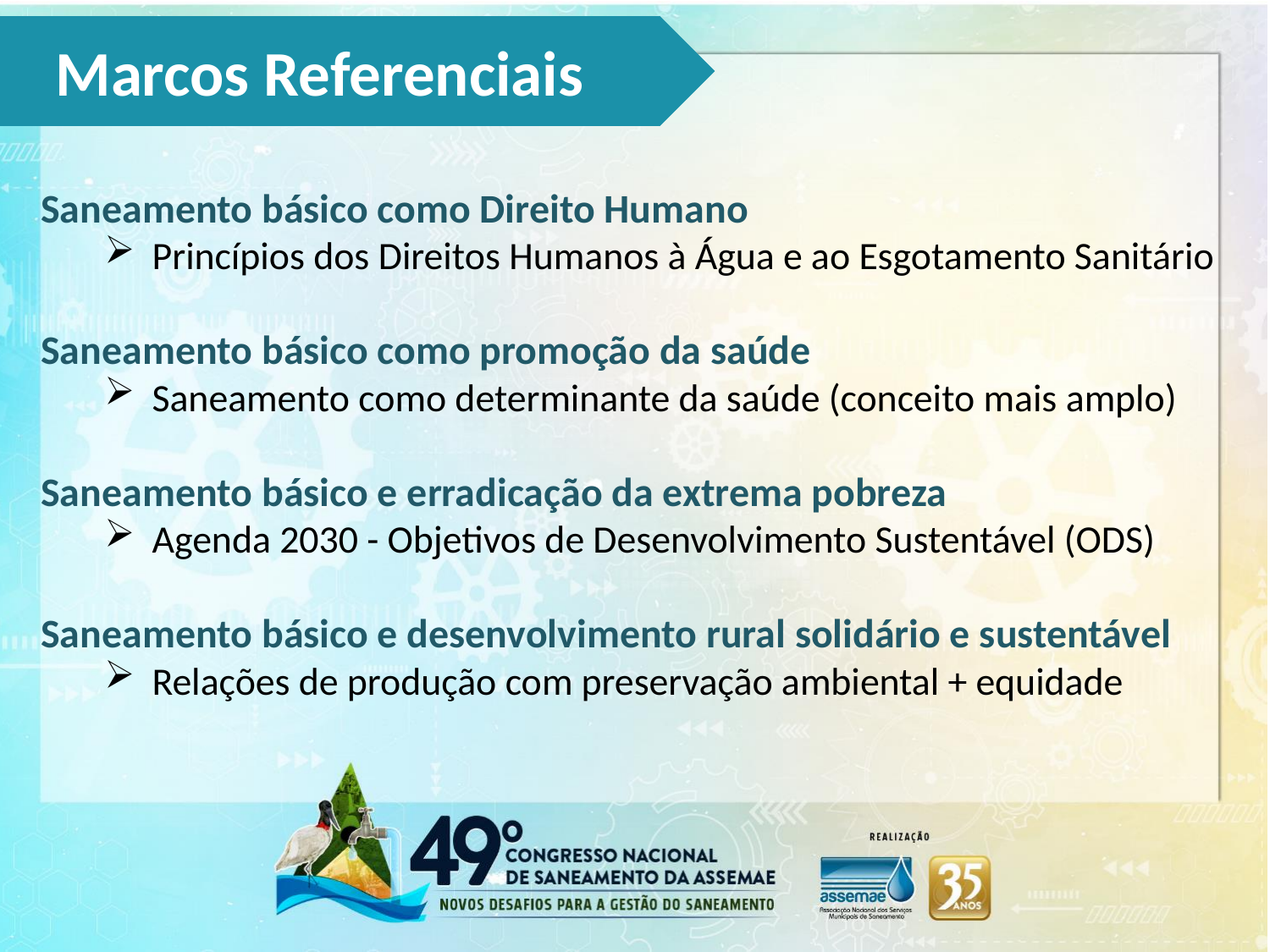

Marcos Referenciais
Saneamento básico como Direito Humano
Princípios dos Direitos Humanos à Água e ao Esgotamento Sanitário

Saneamento básico como promoção da saúde
Saneamento como determinante da saúde (conceito mais amplo)

Saneamento básico e erradicação da extrema pobreza
Agenda 2030 - Objetivos de Desenvolvimento Sustentável (ODS)

Saneamento básico e desenvolvimento rural solidário e sustentável
Relações de produção com preservação ambiental + equidade